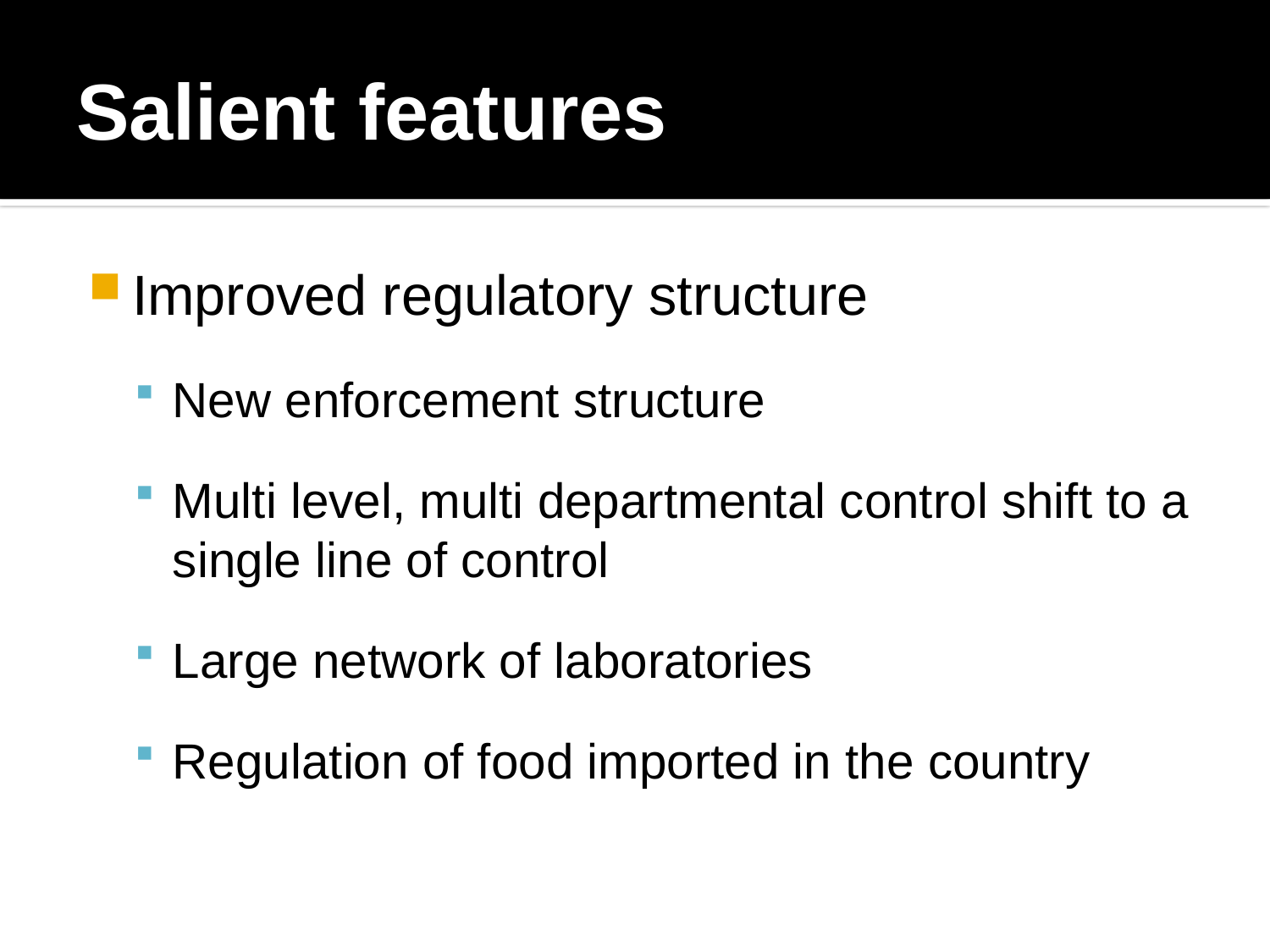

# Salient features
Improved regulatory structure
New enforcement structure
Multi level, multi departmental control shift to a single line of control
Large network of laboratories
Regulation of food imported in the country